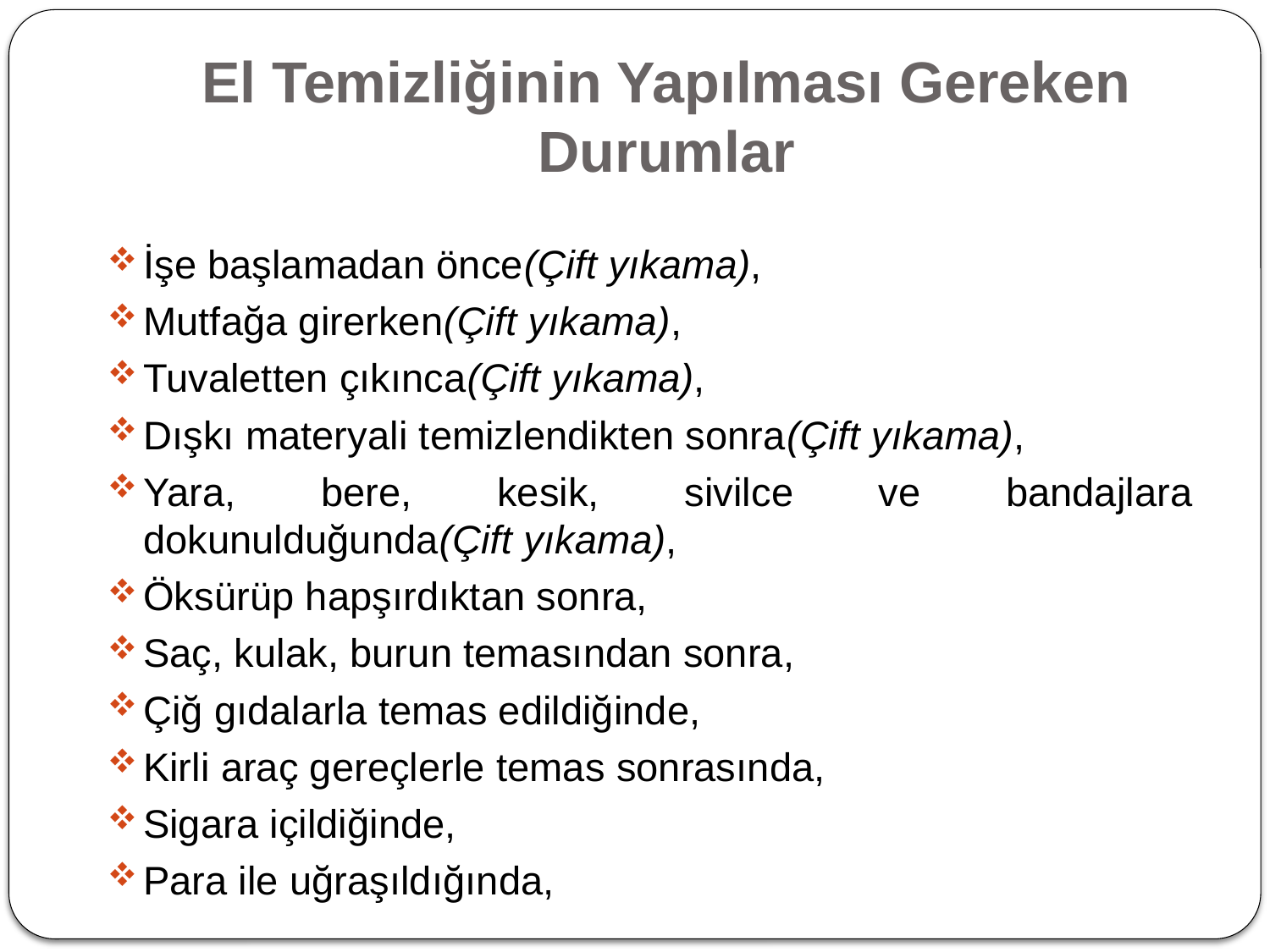

# El Temizliğinin Yapılması Gereken Durumlar

İşe başlamadan önce(Çift yıkama),
Mutfağa girerken(Çift yıkama),
Tuvaletten çıkınca(Çift yıkama),
Dışkı materyali temizlendikten sonra(Çift yıkama),
Yara, bere, kesik, sivilce ve bandajlara dokunulduğunda(Çift yıkama),
Öksürüp hapşırdıktan sonra,
Saç, kulak, burun temasından sonra,
Çiğ gıdalarla temas edildiğinde,
Kirli araç gereçlerle temas sonrasında,
Sigara içildiğinde,
Para ile uğraşıldığında,